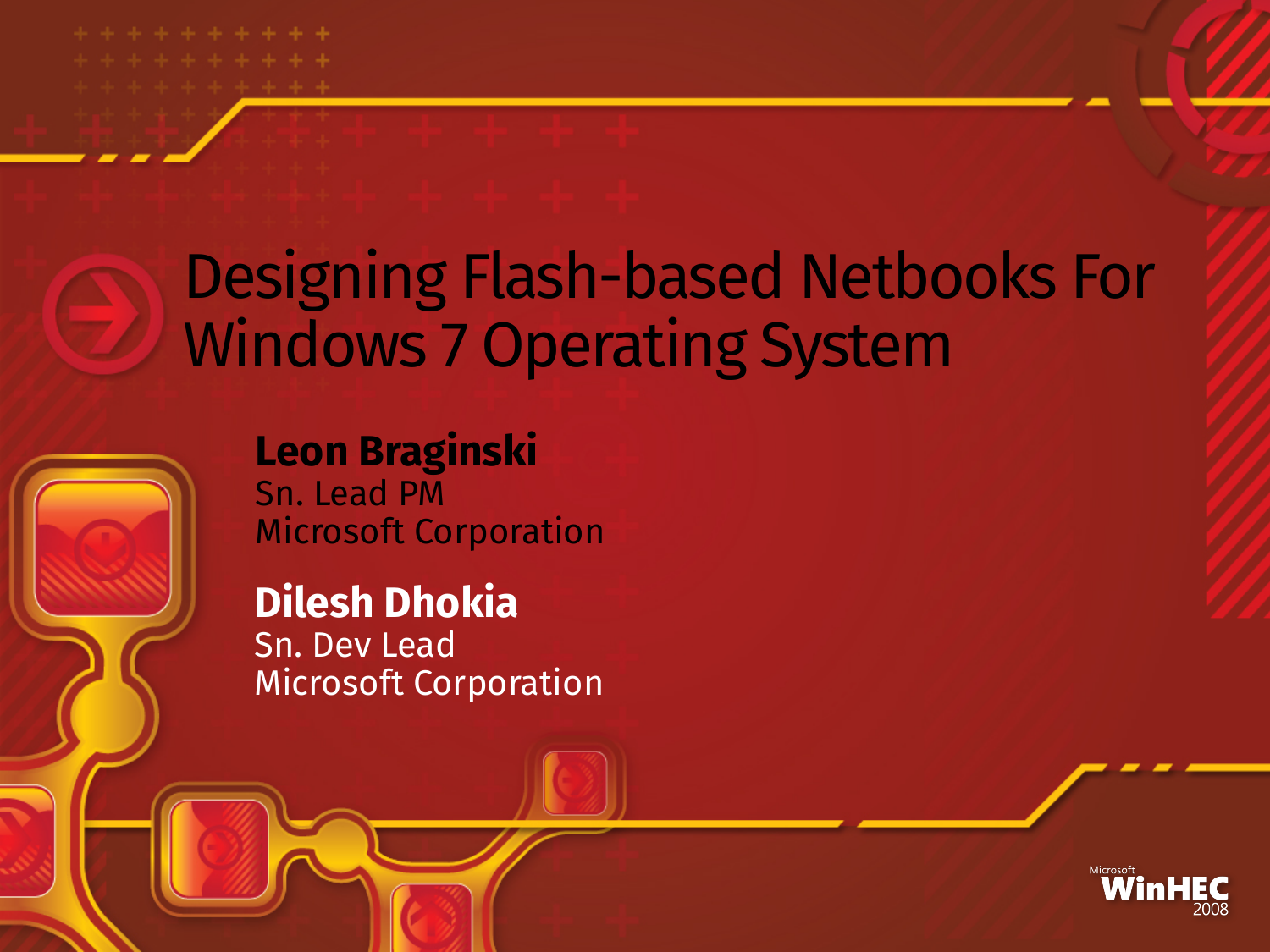

# Designing Flash-based Netbooks For Windows 7 Operating System
Leon Braginski
Sn. Lead PM
Microsoft Corporation
Dilesh Dhokia
Sn. Dev Lead
Microsoft Corporation